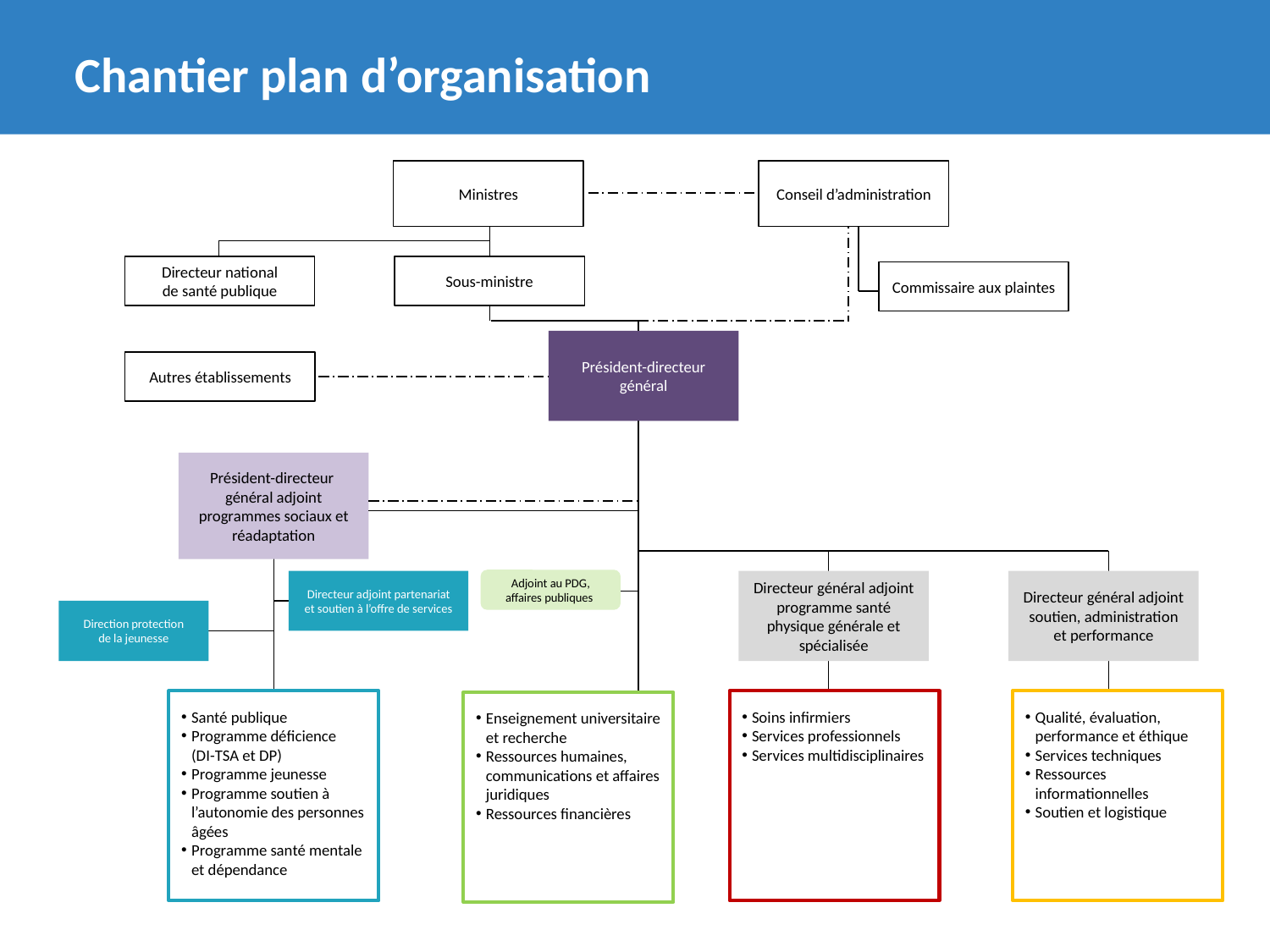

Chantier plan d’organisation
Ministres
Conseil d’administration
Directeur national
de santé publique
Sous-ministre
Commissaire aux plaintes
Président-directeur général
Autres établissements
Président-directeur  général adjoint programmes sociaux et réadaptation
Adjoint au PDG,
affaires publiques
Directeur adjoint partenariat et soutien à l’offre de services
Directeur général adjoint programme santé physique générale et spécialisée
Directeur général adjoint soutien, administration et performance
Direction protection
de la jeunesse

Santé publique
Programme déficience
	(DI-TSA et DP)
Programme jeunesse
Programme soutien à l’autonomie des personnes âgées
Programme santé mentale et dépendance
Soins infirmiers
Services professionnels
Services multidisciplinaires
Qualité, évaluation, performance et éthique
Services techniques
Ressources informationnelles
Soutien et logistique
Enseignement universitaire et recherche
Ressources humaines, communications et affaires juridiques
Ressources financières